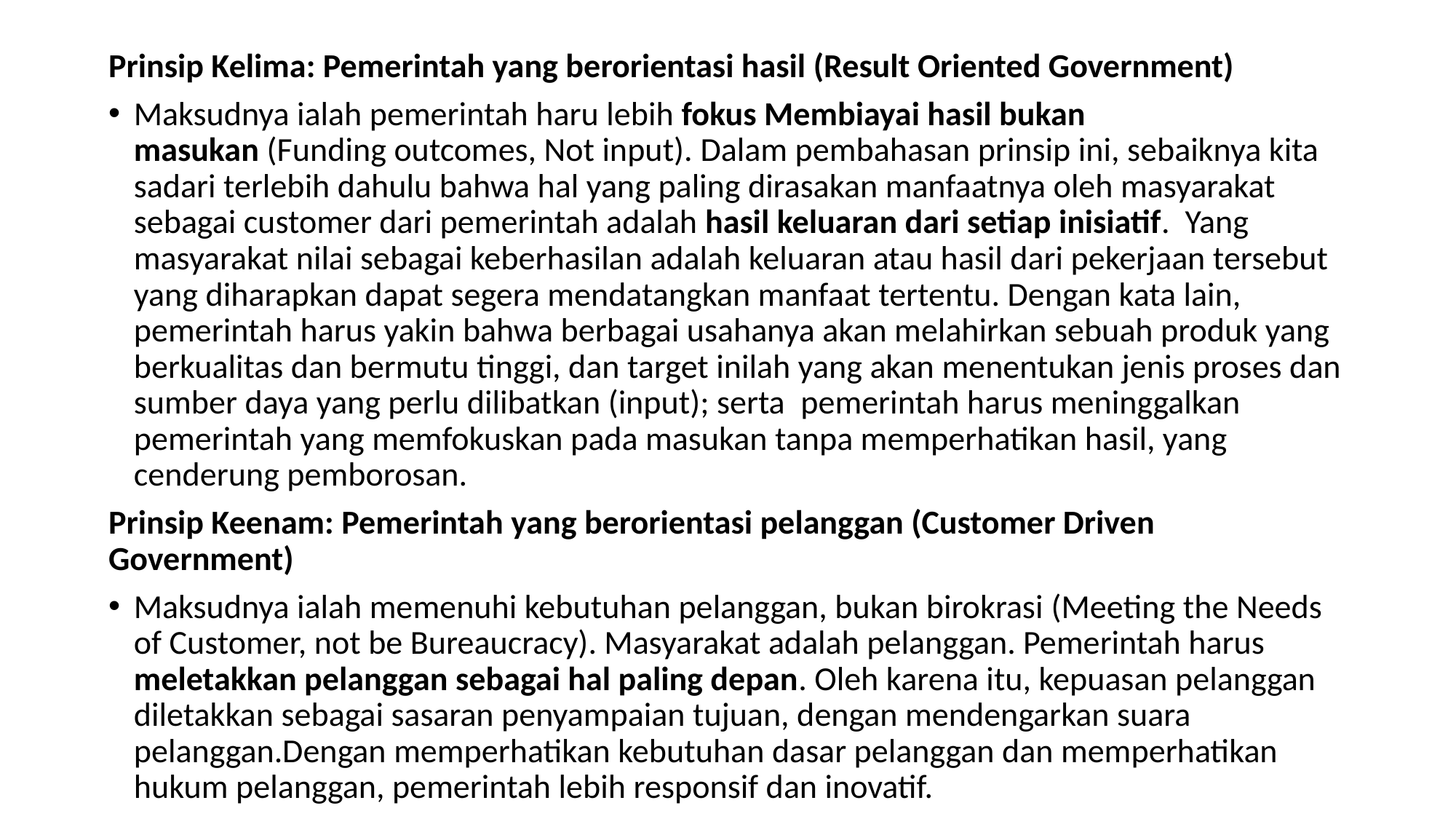

Prinsip Kelima: Pemerintah yang berorientasi hasil (Result Oriented Government)
Maksudnya ialah pemerintah haru lebih fokus Membiayai hasil bukan masukan (Funding outcomes, Not input). Dalam pembahasan prinsip ini, sebaiknya kita sadari terlebih dahulu bahwa hal yang paling dirasakan manfaatnya oleh masyarakat sebagai customer dari pemerintah adalah hasil keluaran dari setiap inisiatif.  Yang masyarakat nilai sebagai keberhasilan adalah keluaran atau hasil dari pekerjaan tersebut yang diharapkan dapat segera mendatangkan manfaat tertentu. Dengan kata lain, pemerintah harus yakin bahwa berbagai usahanya akan melahirkan sebuah produk yang berkualitas dan bermutu tinggi, dan target inilah yang akan menentukan jenis proses dan sumber daya yang perlu dilibatkan (input); serta  pemerintah harus meninggalkan pemerintah yang memfokuskan pada masukan tanpa memperhatikan hasil, yang cenderung pemborosan.
Prinsip Keenam: Pemerintah yang berorientasi pelanggan (Customer Driven Government)
Maksudnya ialah memenuhi kebutuhan pelanggan, bukan birokrasi (Meeting the Needs of Customer, not be Bureaucracy). Masyarakat adalah pelanggan. Pemerintah harus meletakkan pelanggan sebagai hal paling depan. Oleh karena itu, kepuasan pelanggan diletakkan sebagai sasaran penyampaian tujuan, dengan mendengarkan suara pelanggan.Dengan memperhatikan kebutuhan dasar pelanggan dan memperhatikan hukum pelanggan, pemerintah lebih responsif dan inovatif.